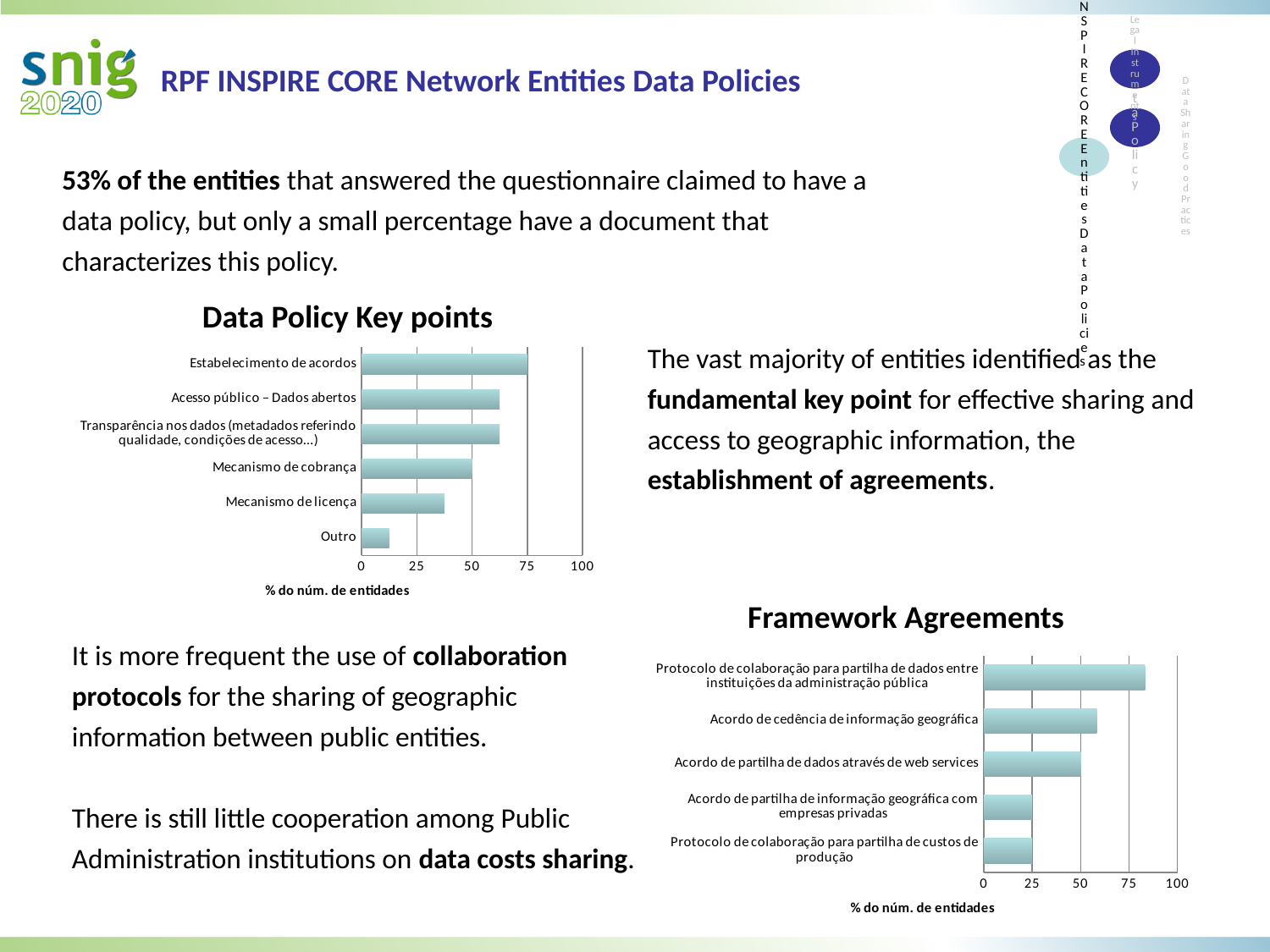

RPF INSPIRE CORE Network Entities Data Policies
Data Policy
Data Sharing Good Practices
53% of the entities that answered the questionnaire claimed to have a data policy, but only a small percentage have a document that characterizes this policy.
Data Policy Key points
The vast majority of entities identified as the fundamental key point for effective sharing and access to geographic information, the establishment of agreements.

### Chart

| Category | % do num. de entidades |
|---|---|
| Outro | 12.5 |
| Mecanismo de licença | 37.5 |
| Mecanismo de cobrança | 50.0 |
| Transparência nos dados (metadados referindo qualidade, condições de acesso…) | 62.5 |
| Acesso público – Dados abertos | 62.5 |
| Estabelecimento de acordos | 75.0 |
Framework Agreements
It is more frequent the use of collaboration protocols for the sharing of geographic information between public entities.

There is still little cooperation among Public Administration institutions on data costs sharing.

### Chart

| Category | % do num. de entidades com acordos |
|---|---|
| Protocolo de colaboração para partilha de custos de produção | 25.0 |
| Acordo de partilha de informação geográfica com empresas privadas | 25.0 |
| Acordo de partilha de dados através de web services | 50.0 |
| Acordo de cedência de informação geográfica | 58.33333333333334 |
| Protocolo de colaboração para partilha de dados entre instituições da administração pública | 83.33333333333316 |